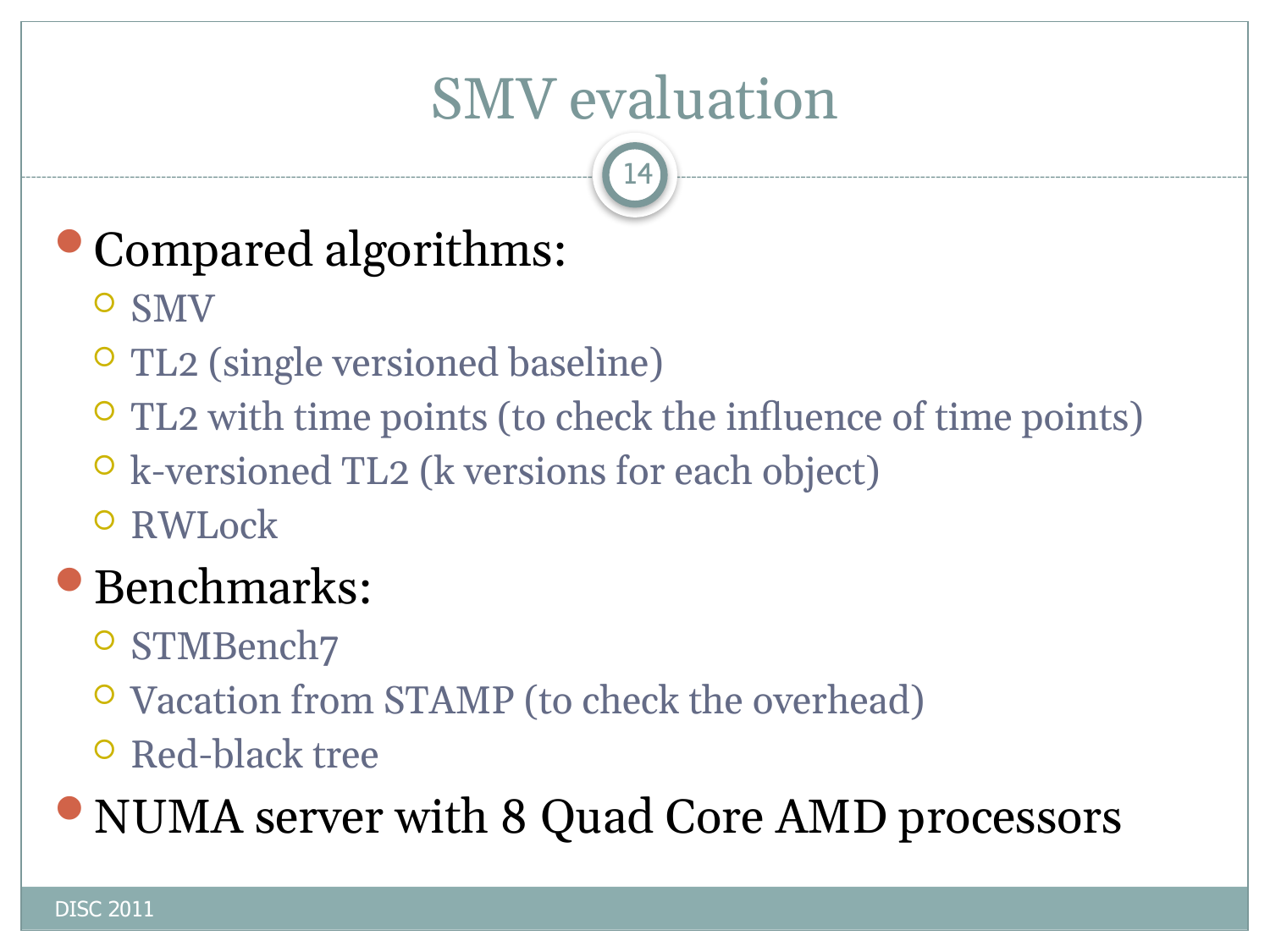

# SMV evaluation
14
Compared algorithms:
SMV
TL2 (single versioned baseline)
TL2 with time points (to check the influence of time points)
k-versioned TL2 (k versions for each object)
RWLock
Benchmarks:
STMBench7
Vacation from STAMP (to check the overhead)
Red-black tree
NUMA server with 8 Quad Core AMD processors

DISC 2011